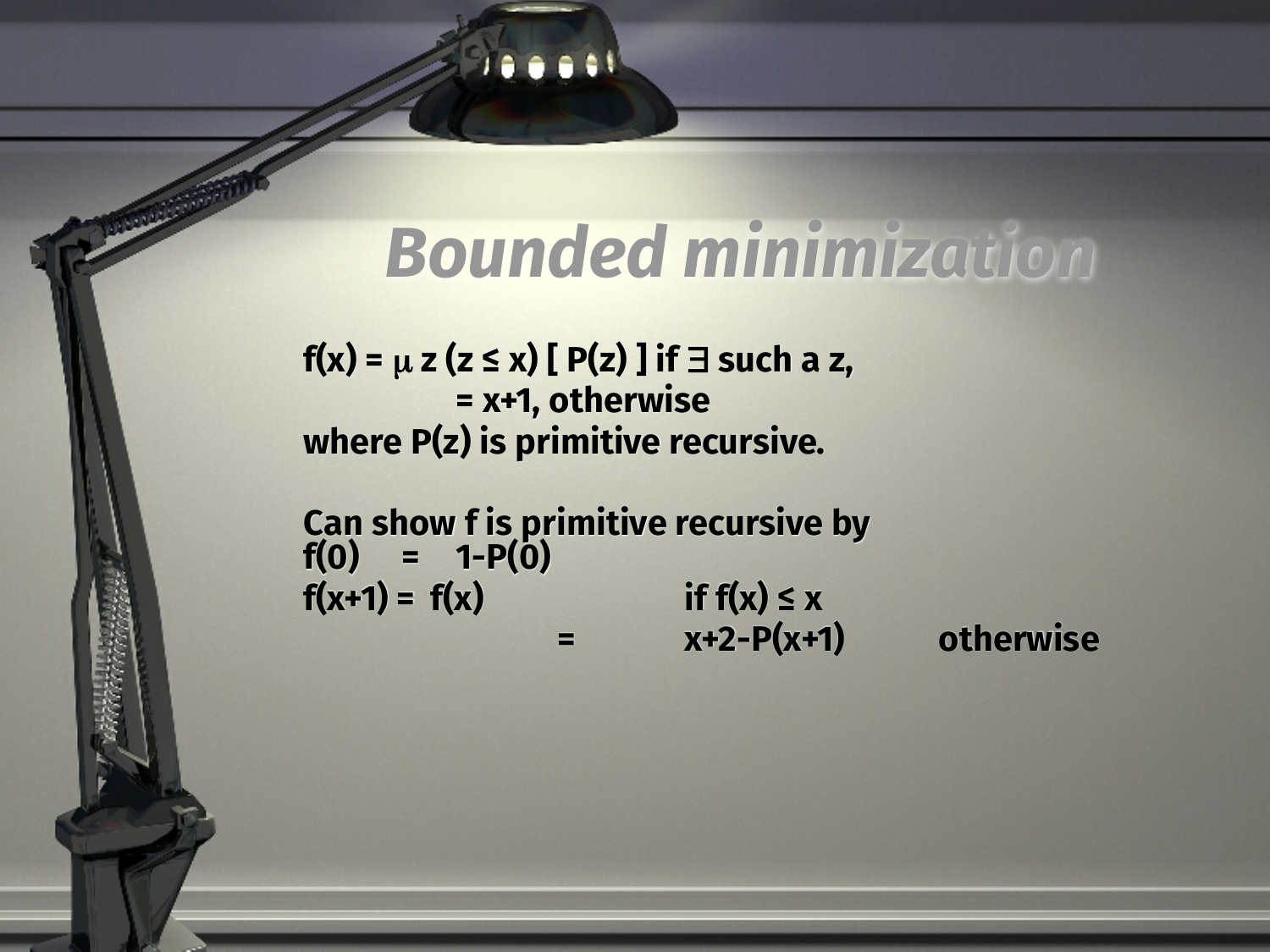

# Bounded minimization
	f(x) = μ z (z ≤ x) [ P(z) ] if ∃ such a z,
		   = x+1, otherwise
	where P(z) is primitive recursive.

	Can show f is primitive recursive by
f(0)     = 	   1-P(0)
	f(x+1) = 	f(x)		if f(x) ≤ x
			=	x+2-P(x+1)	otherwise